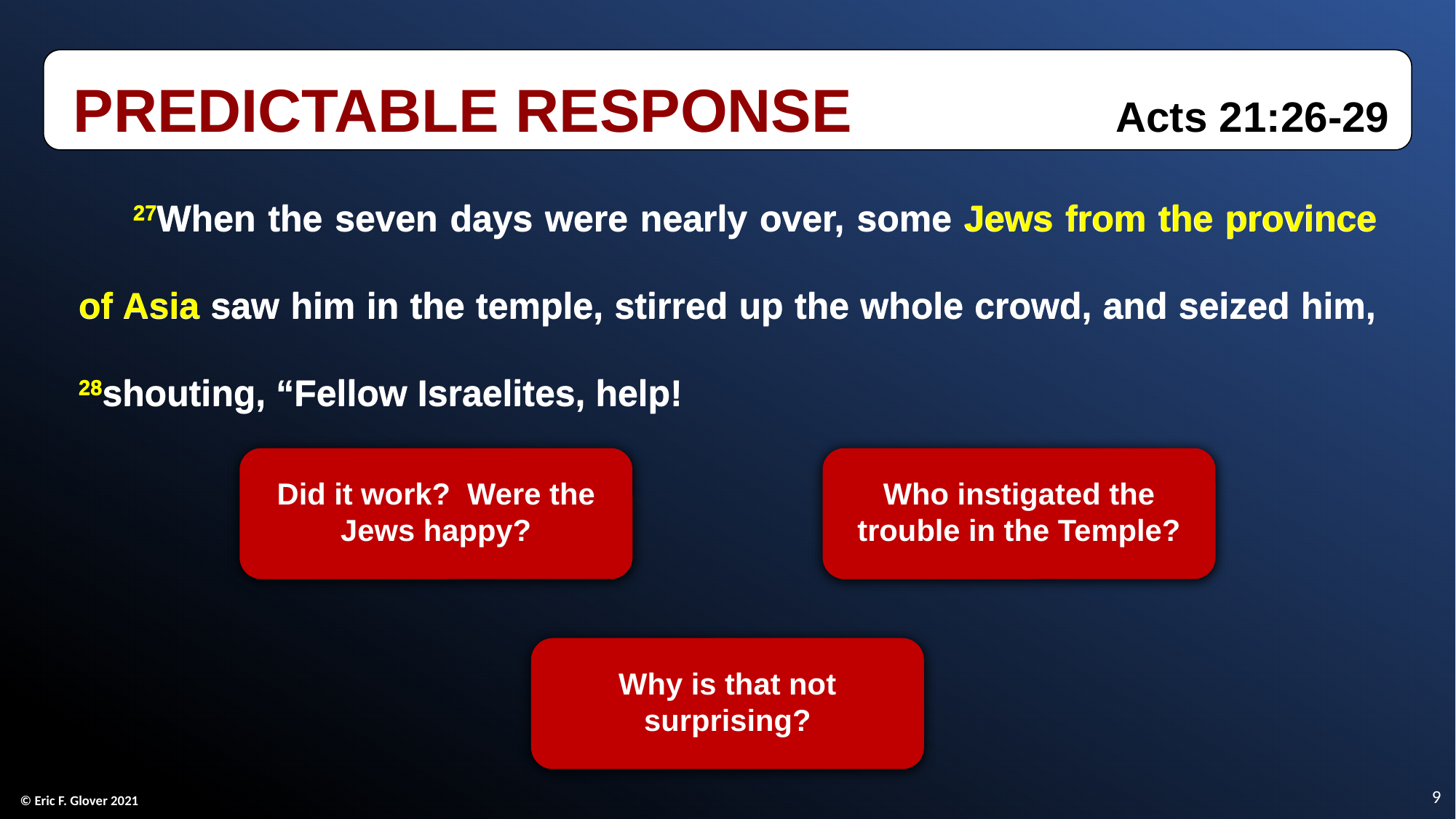

Predictable Response	Acts 21:26-29
27When the seven days were nearly over, some Jews from the province of Asia saw him in the temple, stirred up the whole crowd, and seized him, 28shouting, “Fellow Israelites, help!
27When the seven days were nearly over, some Jews from the province of Asia saw him in the temple, stirred up the whole crowd, and seized him, 28shouting, “Fellow Israelites, help!
Did it work?  Were the Jews happy?
Who instigated the trouble in the Temple?
Why is that not surprising?
9
© Eric F. Glover 2021